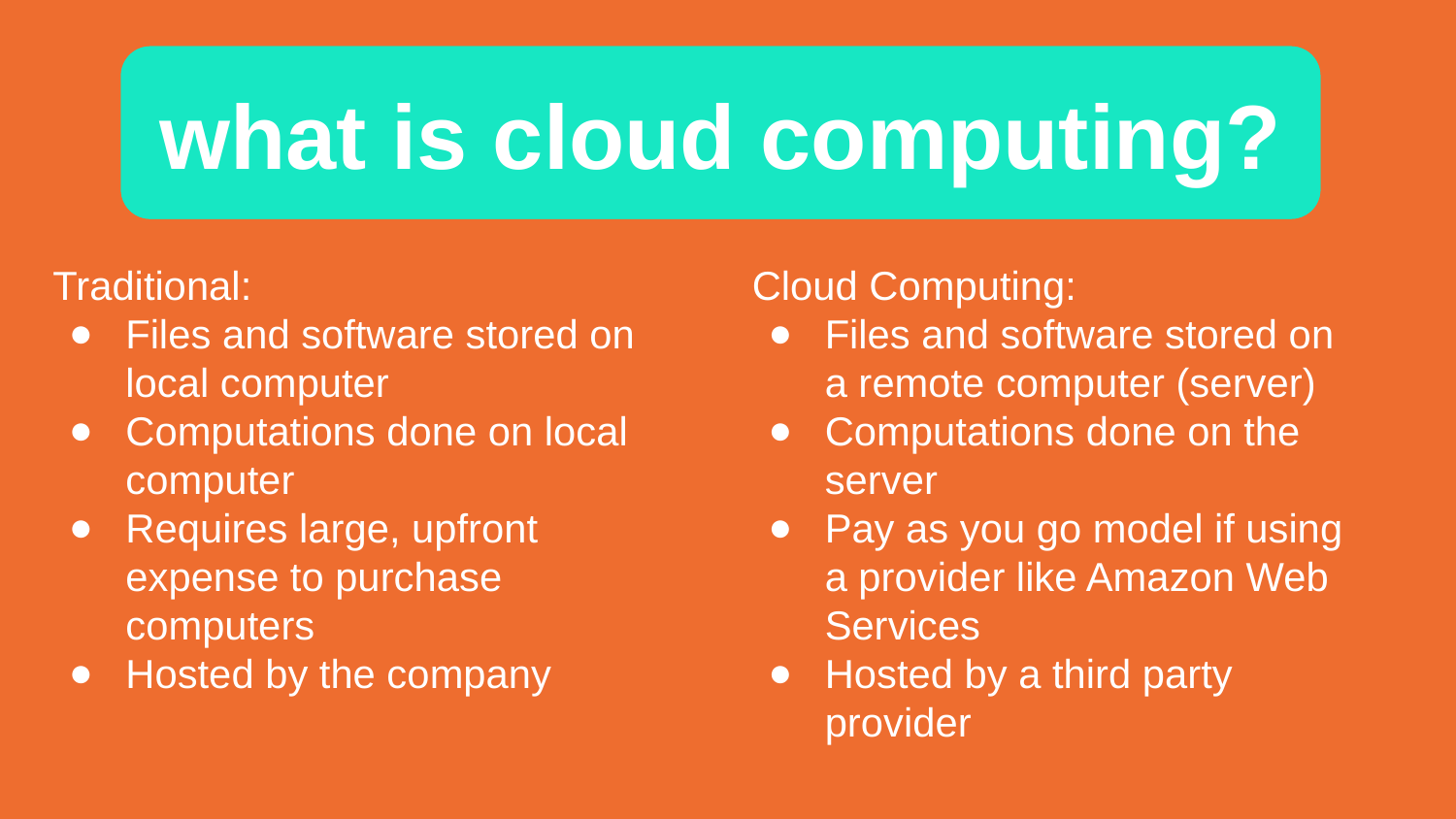

what is cloud computing?
Traditional:
Files and software stored on local computer
Computations done on local computer
Requires large, upfront expense to purchase computers
Hosted by the company
Cloud Computing:
Files and software stored on a remote computer (server)
Computations done on the server
Pay as you go model if using a provider like Amazon Web Services
Hosted by a third party provider